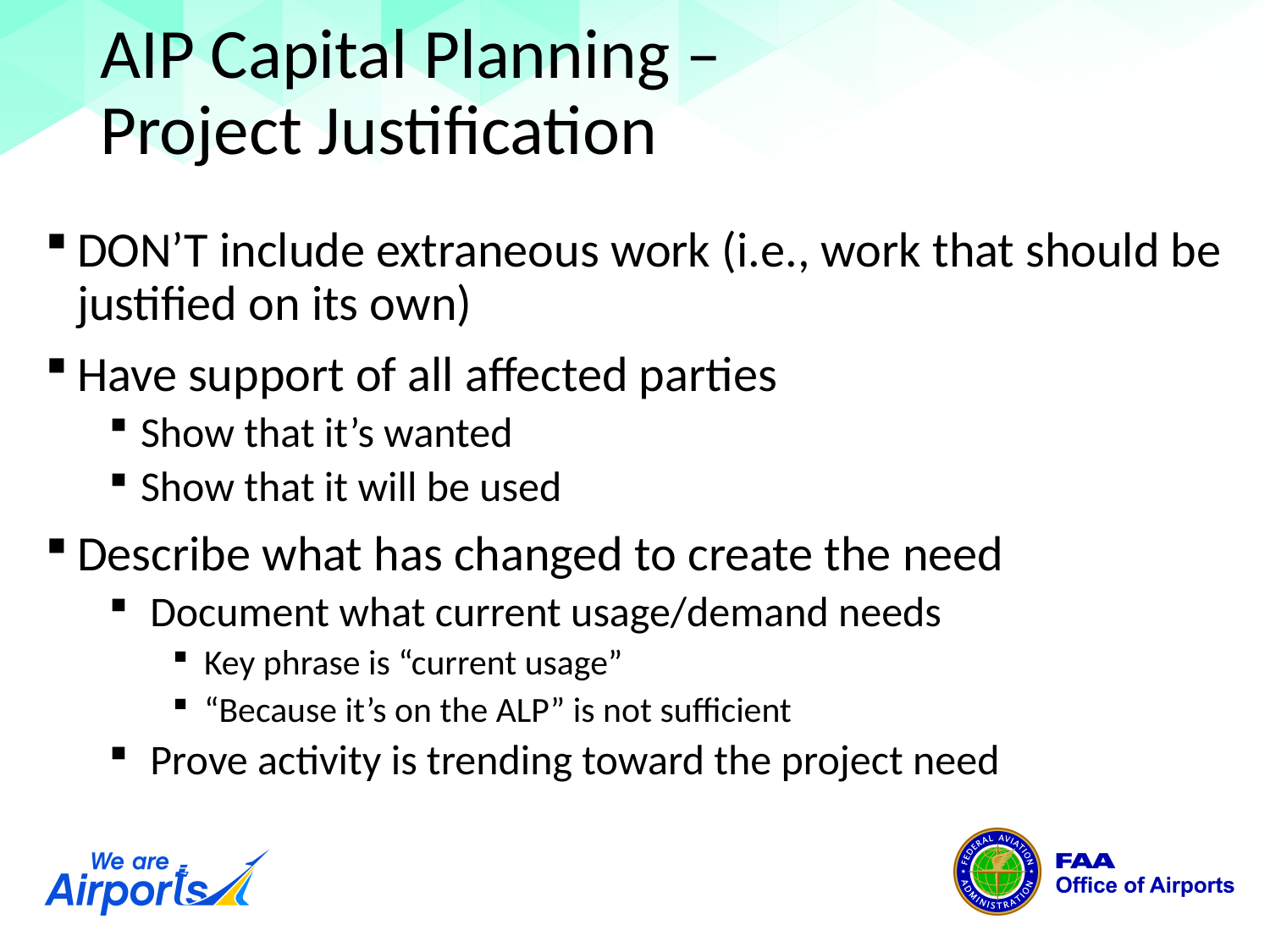

# AIP Capital Planning – Project Justification
DON’T include extraneous work (i.e., work that should be justified on its own)
Have support of all affected parties
Show that it’s wanted
Show that it will be used
Describe what has changed to create the need
 Document what current usage/demand needs
Key phrase is “current usage”
“Because it’s on the ALP” is not sufficient
 Prove activity is trending toward the project need